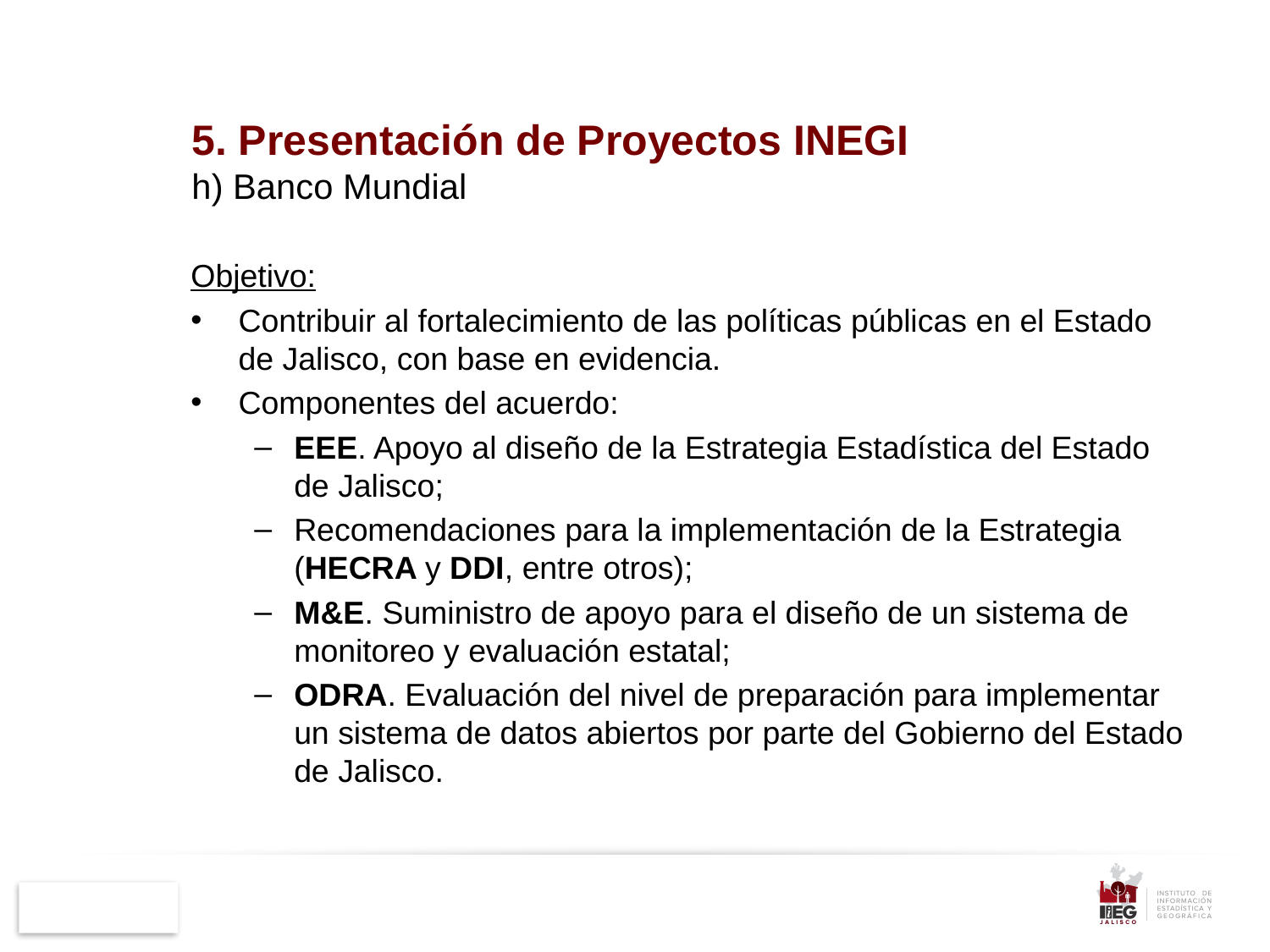

5. Presentación de Proyectos INEGI
h) Banco Mundial
Objetivo:
Contribuir al fortalecimiento de las políticas públicas en el Estado de Jalisco, con base en evidencia.
Componentes del acuerdo:
EEE. Apoyo al diseño de la Estrategia Estadística del Estado de Jalisco;
Recomendaciones para la implementación de la Estrategia (HECRA y DDI, entre otros);
M&E. Suministro de apoyo para el diseño de un sistema de monitoreo y evaluación estatal;
ODRA. Evaluación del nivel de preparación para implementar un sistema de datos abiertos por parte del Gobierno del Estado de Jalisco.